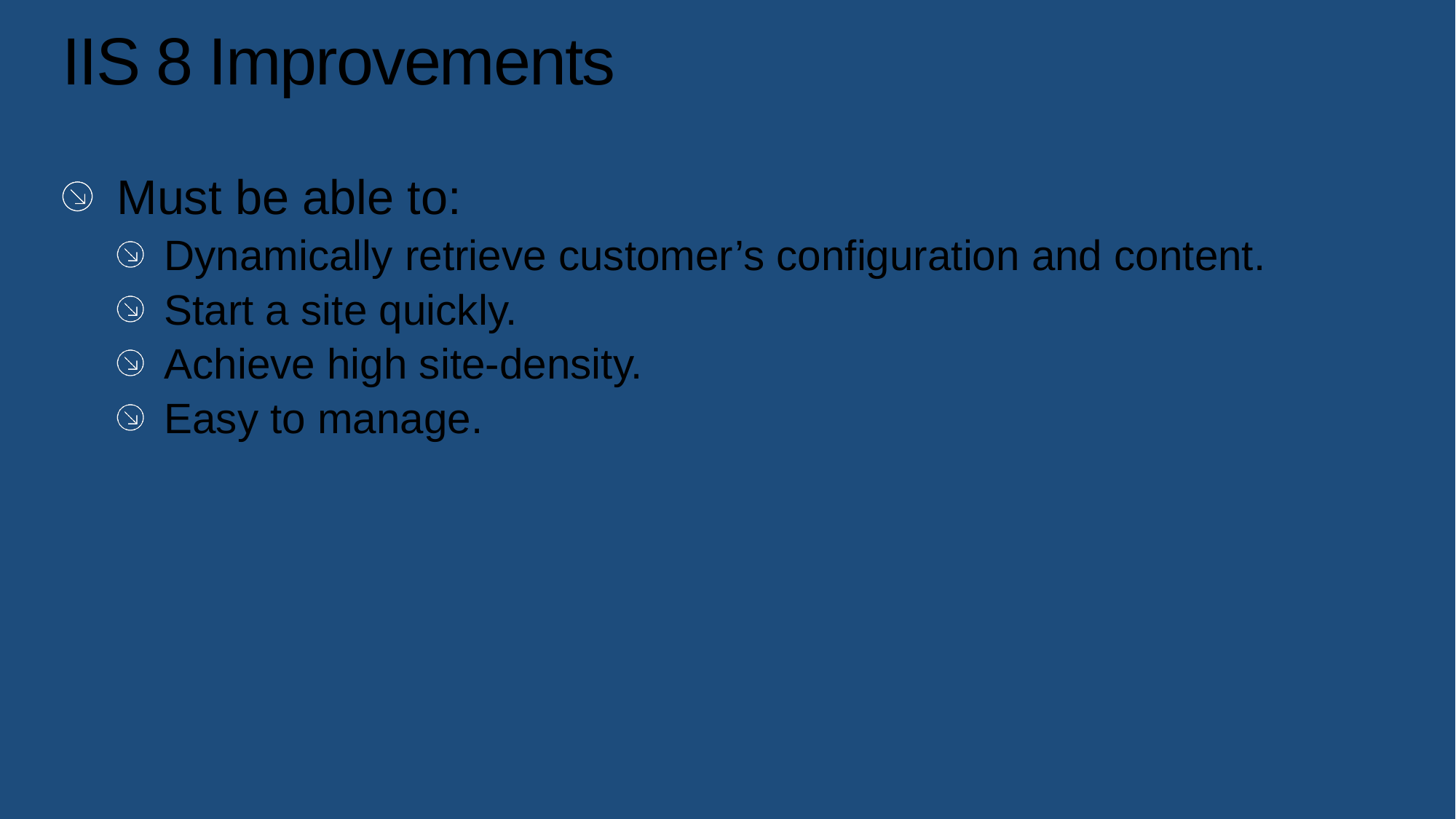

# IIS 8 Improvements
Must be able to:
Dynamically retrieve customer’s configuration and content.
Start a site quickly.
Achieve high site-density.
Easy to manage.